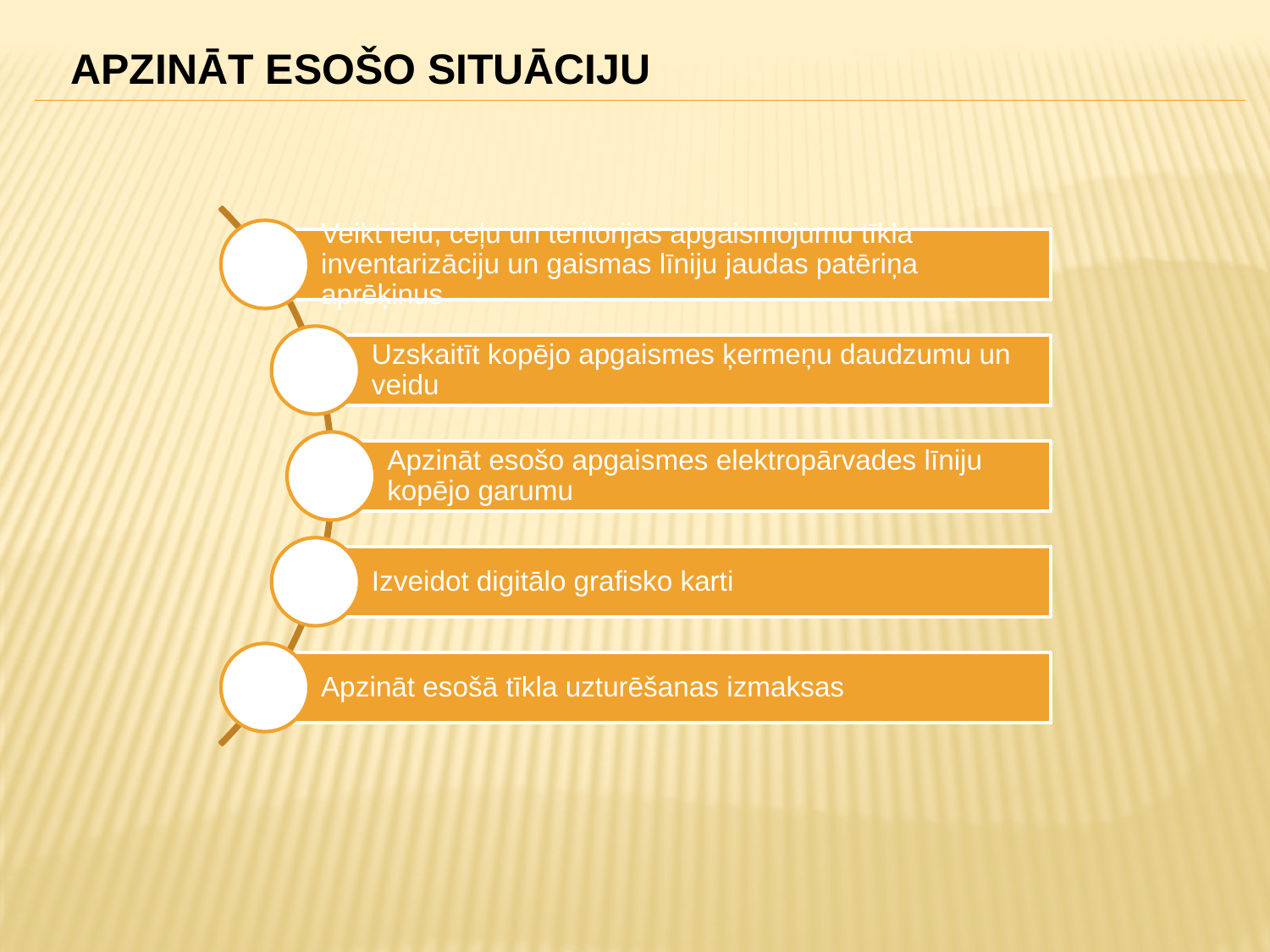

APZINĀT ESOŠO SITUĀCIJU
Veikt ielu, ceļu un teritorijas apgaismojumu tīkla inventarizāciju un gaismas līniju jaudas patēriņa aprēķinus
Uzskaitīt kopējo apgaismes ķermeņu daudzumu un veidu
Apzināt esošo apgaismes elektropārvades līniju kopējo garumu
Izveidot digitālo grafisko karti
Apzināt esošā tīkla uzturēšanas izmaksas